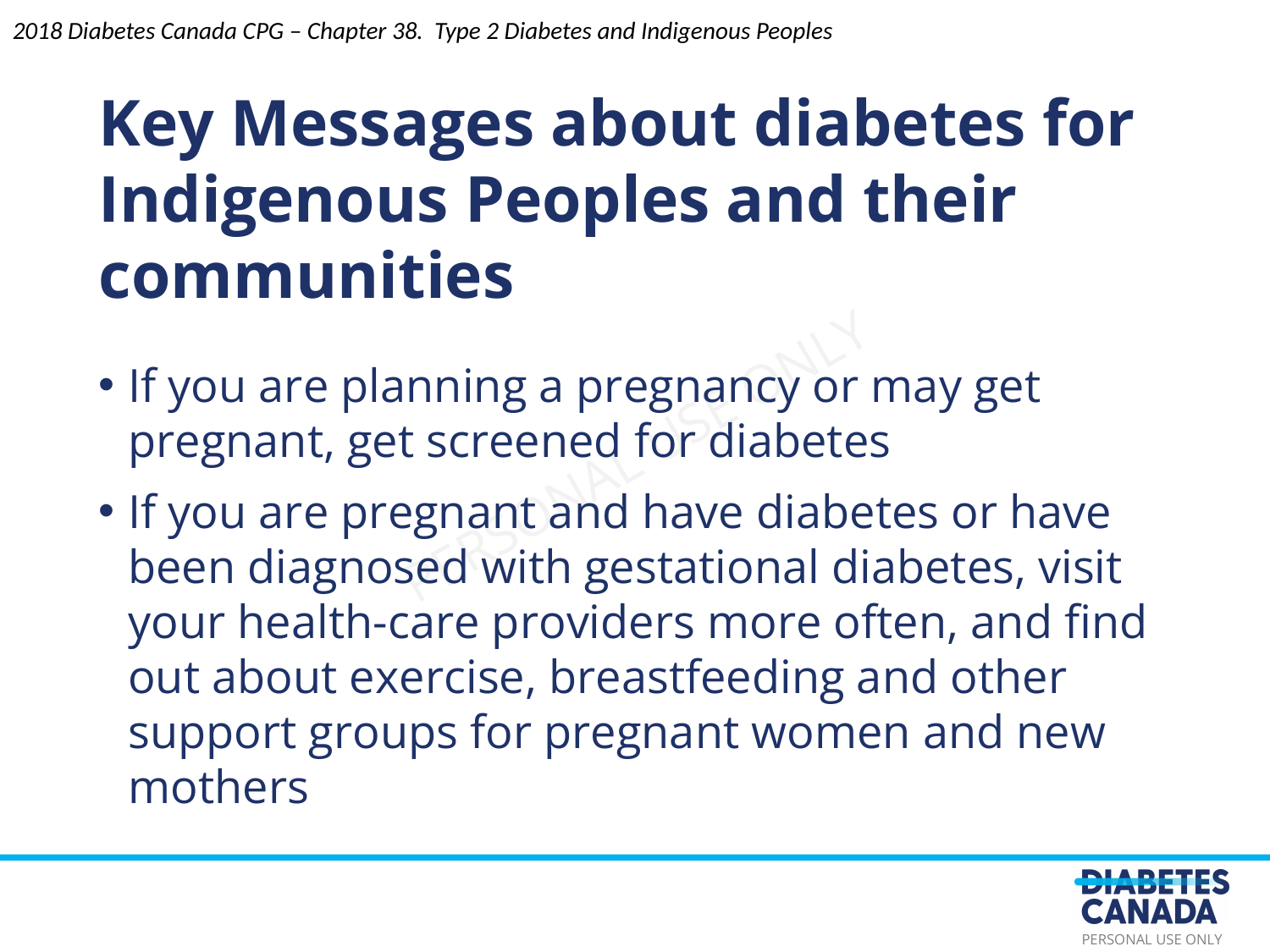

2018 Diabetes Canada CPG – Chapter 38.  Type 2 Diabetes and Indigenous Peoples
Key Messages about diabetes for Indigenous Peoples and their communities
If you are planning a pregnancy or may get pregnant, get screened for diabetes
If you are pregnant and have diabetes or have been diagnosed with gestational diabetes, visit your health-care providers more often, and find out about exercise, breastfeeding and other support groups for pregnant women and new mothers